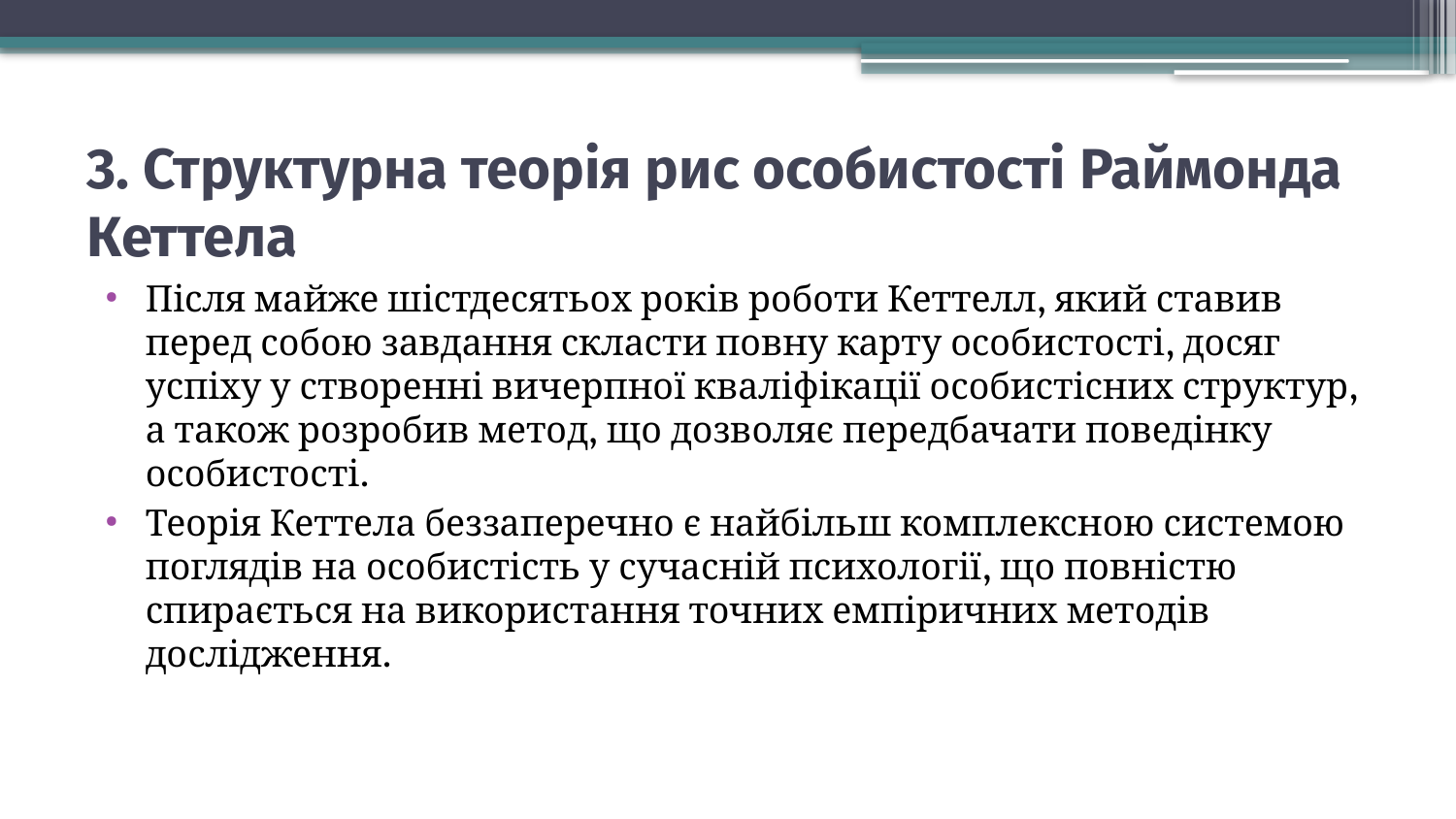

# 3. Структурна теорія рис особистості Раймонда Кеттела
Після майже шістдесятьох років роботи Кеттелл, який ставив перед собою завдання скласти повну карту особистості, досяг успіху у створенні вичерпної кваліфікації особистісних структур, а також розробив метод, що дозволяє передбачати поведінку особистості.
Теорія Кеттела беззаперечно є найбільш комплексною системою поглядів на особистість у сучасній психології, що повністю спирається на використання точних емпіричних методів дослідження.